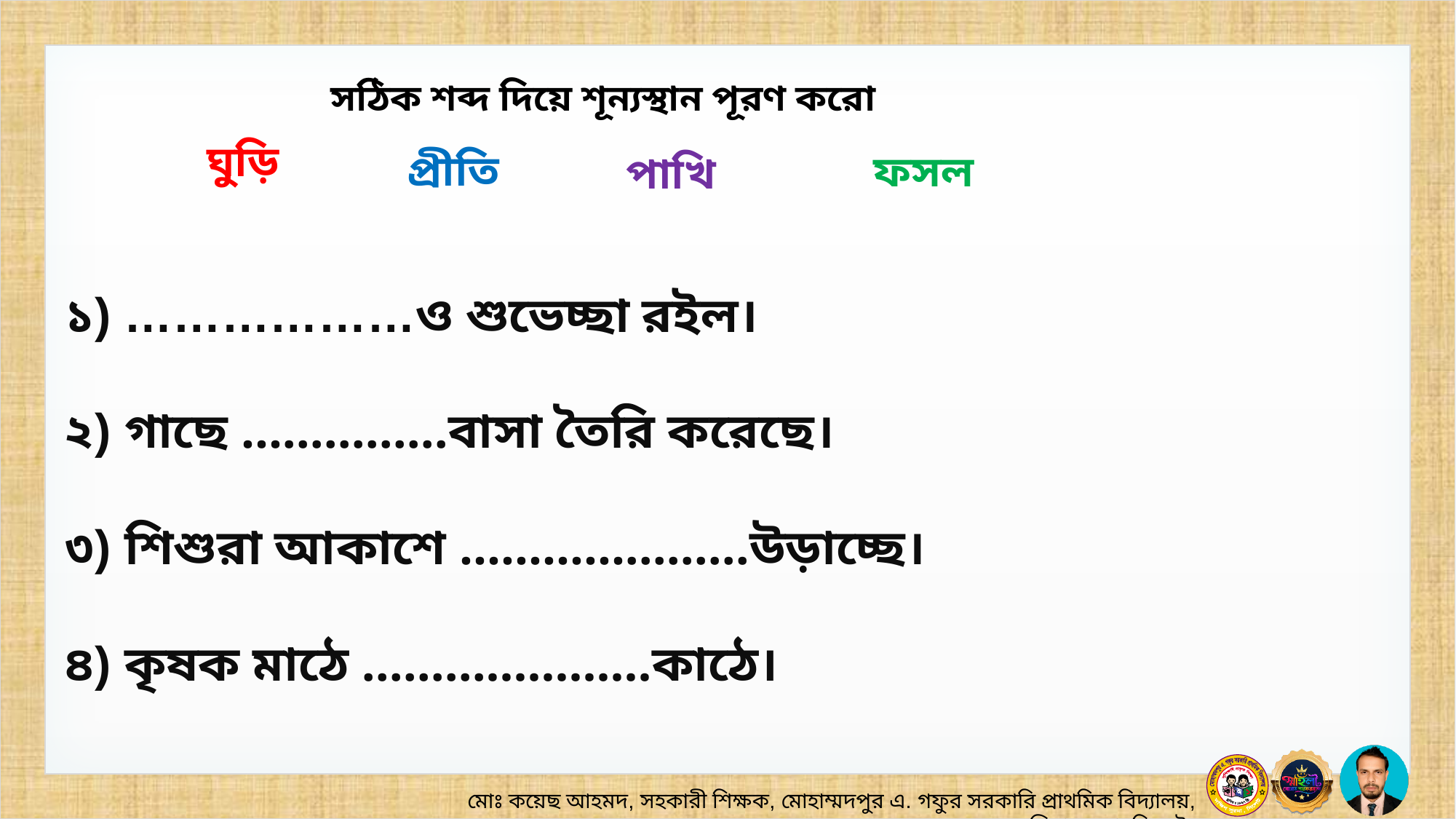

সঠিক শব্দ দিয়ে শূন্যস্থান পূরণ করো
ঘুড়ি
প্রীতি
ফসল
পাখি
১) ………………ও শুভেচ্ছা রইল।

২) গাছে ……………বাসা তৈরি করেছে।

৩) শিশুরা আকাশে …………………উড়াচ্ছে।

৪) কৃষক মাঠে …………………কাঠে।